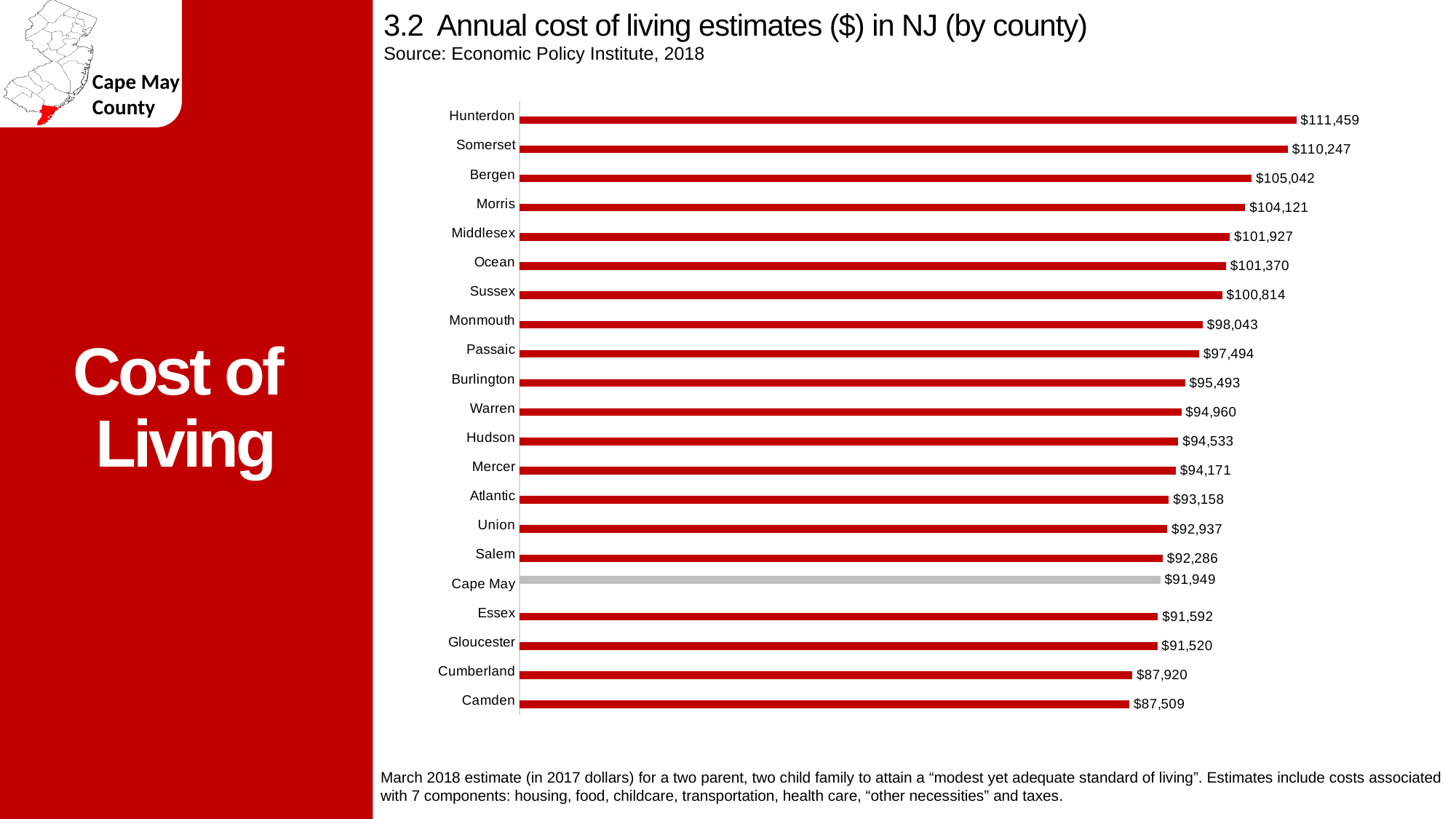

3.2  Annual cost of living estimates ($) in NJ (by county)
Source: Economic Policy Institute, 2018
Cost of
Living

### Chart

| Category | Series 1 | County |
|---|---|---|
| Camden | 87509.0 | None |
| Cumberland | 87920.0 | None |
| Gloucester | 91520.0 | None |
| Essex | 91592.0 | None |
| Cape May | None | 91949.0 |
| Salem | 92286.0 | None |
| Union | 92937.0 | None |
| Atlantic | 93158.0 | None |
| Mercer | 94171.0 | None |
| Hudson | 94533.0 | None |
| Warren | 94960.0 | None |
| Burlington | 95493.0 | None |
| Passaic | 97494.0 | None |
| Monmouth | 98043.0 | None |
| Sussex | 100814.0 | None |
| Ocean | 101370.0 | None |
| Middlesex | 101927.0 | None |
| Morris | 104121.0 | None |
| Bergen | 105042.0 | None |
| Somerset | 110247.0 | None |
| Hunterdon | 111459.0 | None |
March 2018 estimate (in 2017 dollars) for a two parent, two child family to attain a “modest yet adequate standard of living”. Estimates include costs associated with 7 components: housing, food, childcare, transportation, health care, “other necessities” and taxes.